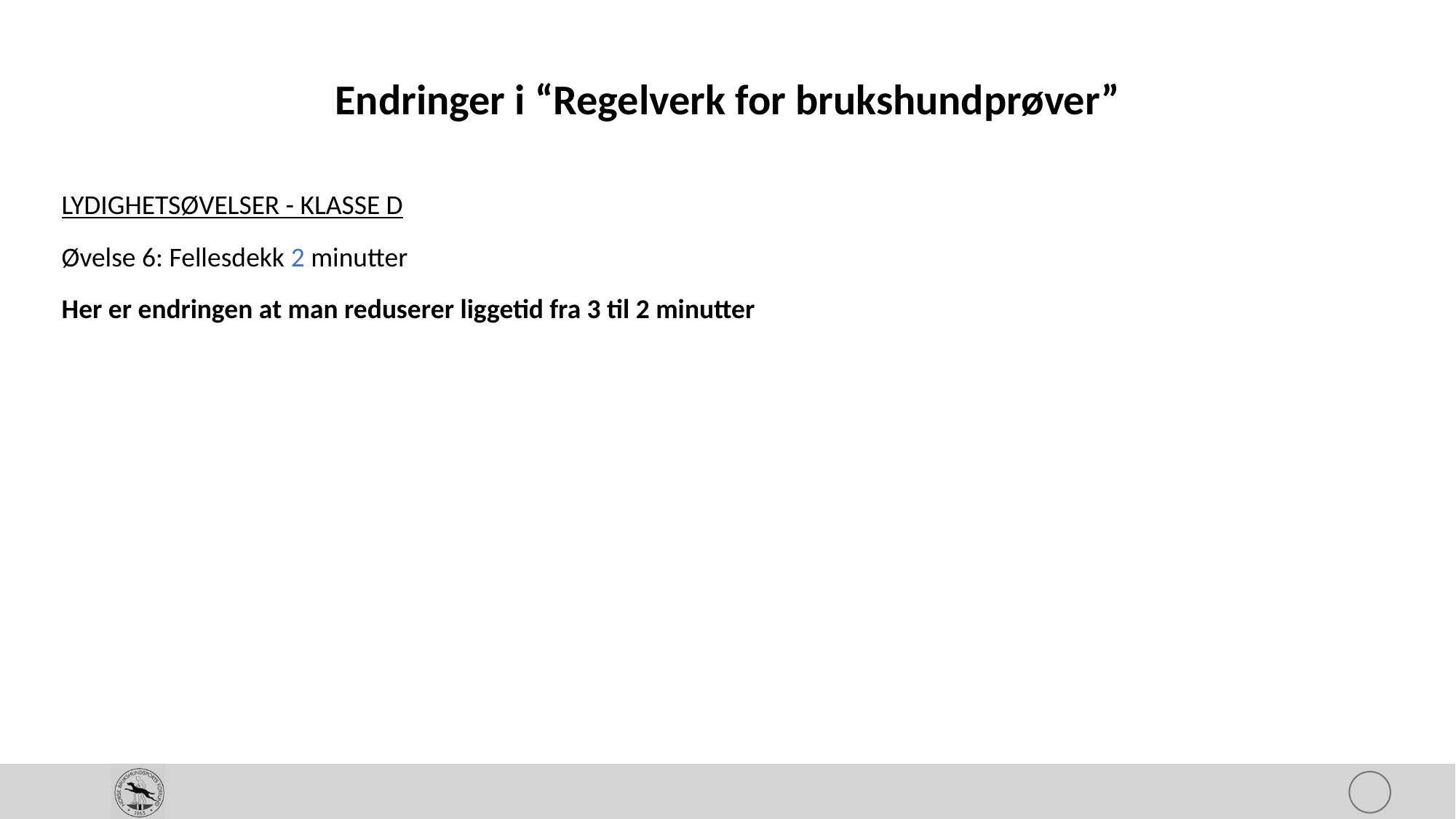

# Endringer i “Regelverk for brukshundprøver”
LYDIGHETSØVELSER - KLASSE D
Øvelse 6: Fellesdekk 2 minutter
Her er endringen at man reduserer liggetid fra 3 til 2 minutter